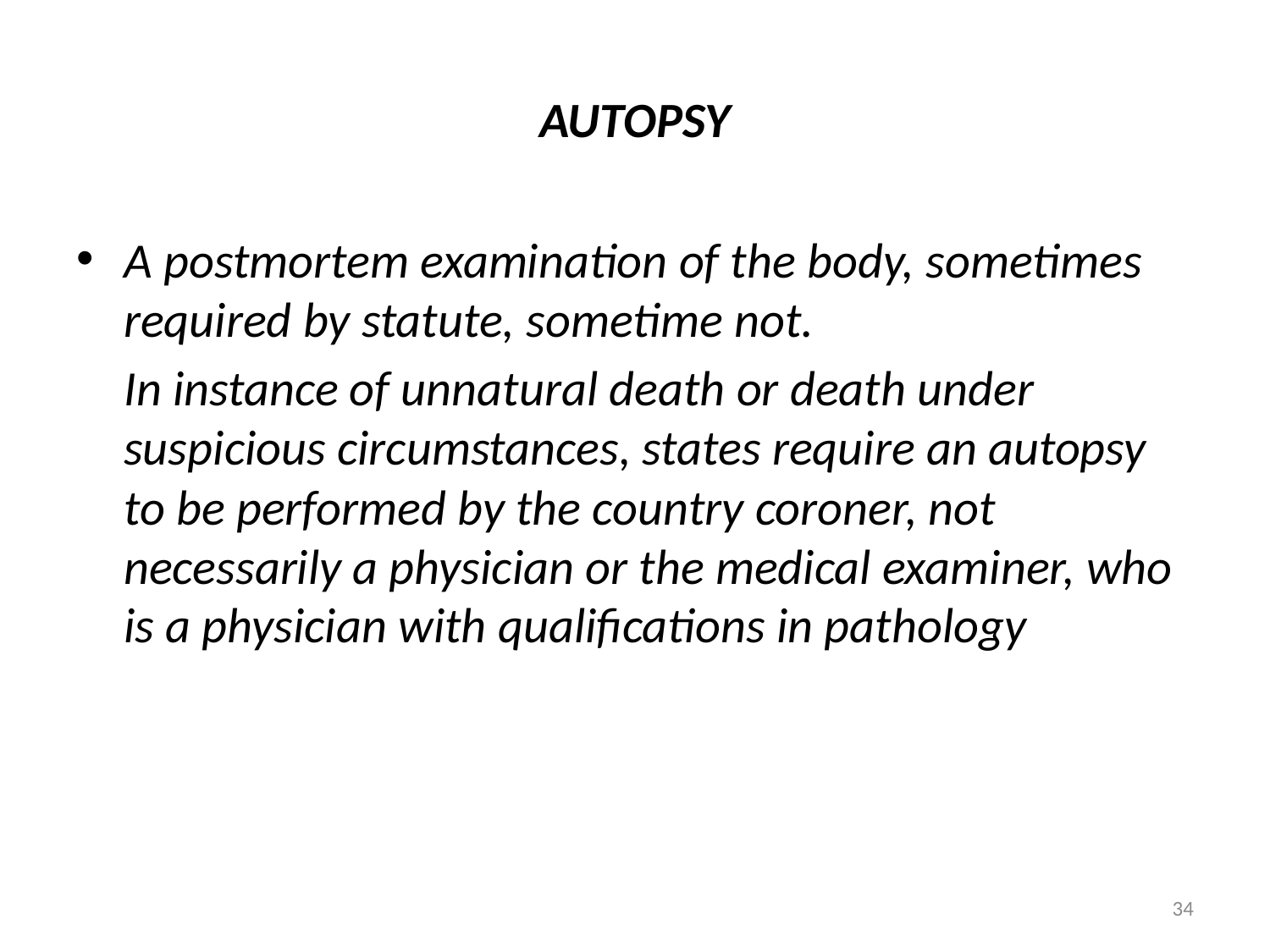

# AUTOPSY
A postmortem examination of the body, sometimes required by statute, sometime not.
	In instance of unnatural death or death under suspicious circumstances, states require an autopsy to be performed by the country coroner, not necessarily a physician or the medical examiner, who  is a physician with qualifications in pathology
34